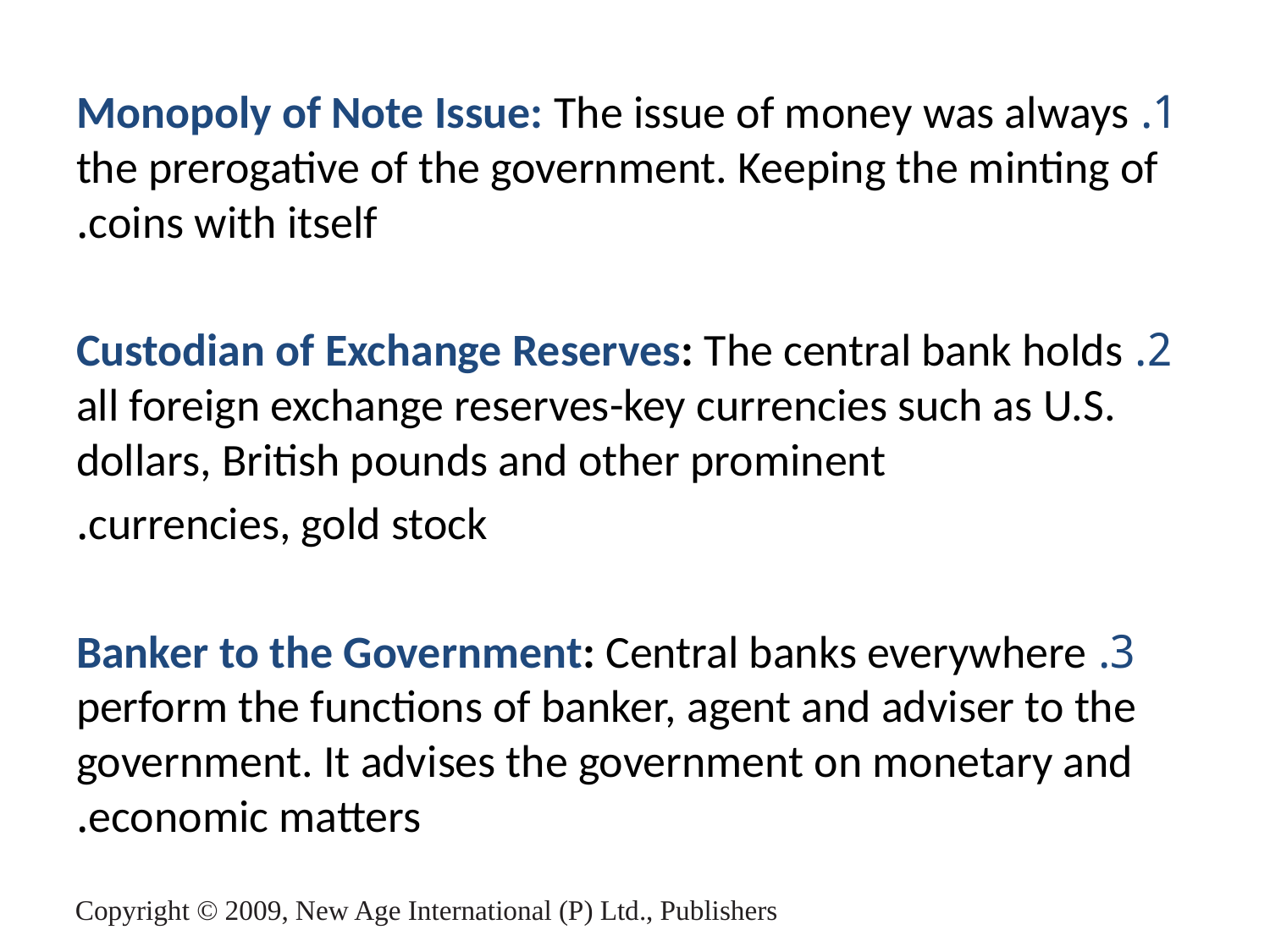

1. Monopoly of Note Issue: The issue of money was always the prerogative of the government. Keeping the minting of coins with itself.

2. Custodian of Exchange Reserves: The central bank holds all foreign exchange reserves-key currencies such as U.S. dollars, British pounds and other prominent
currencies, gold stock.

3. Banker to the Government: Central banks everywhere perform the functions of banker, agent and adviser to the government. It advises the government on monetary and economic matters.
Copyright © 2009, New Age International (P) Ltd., Publishers